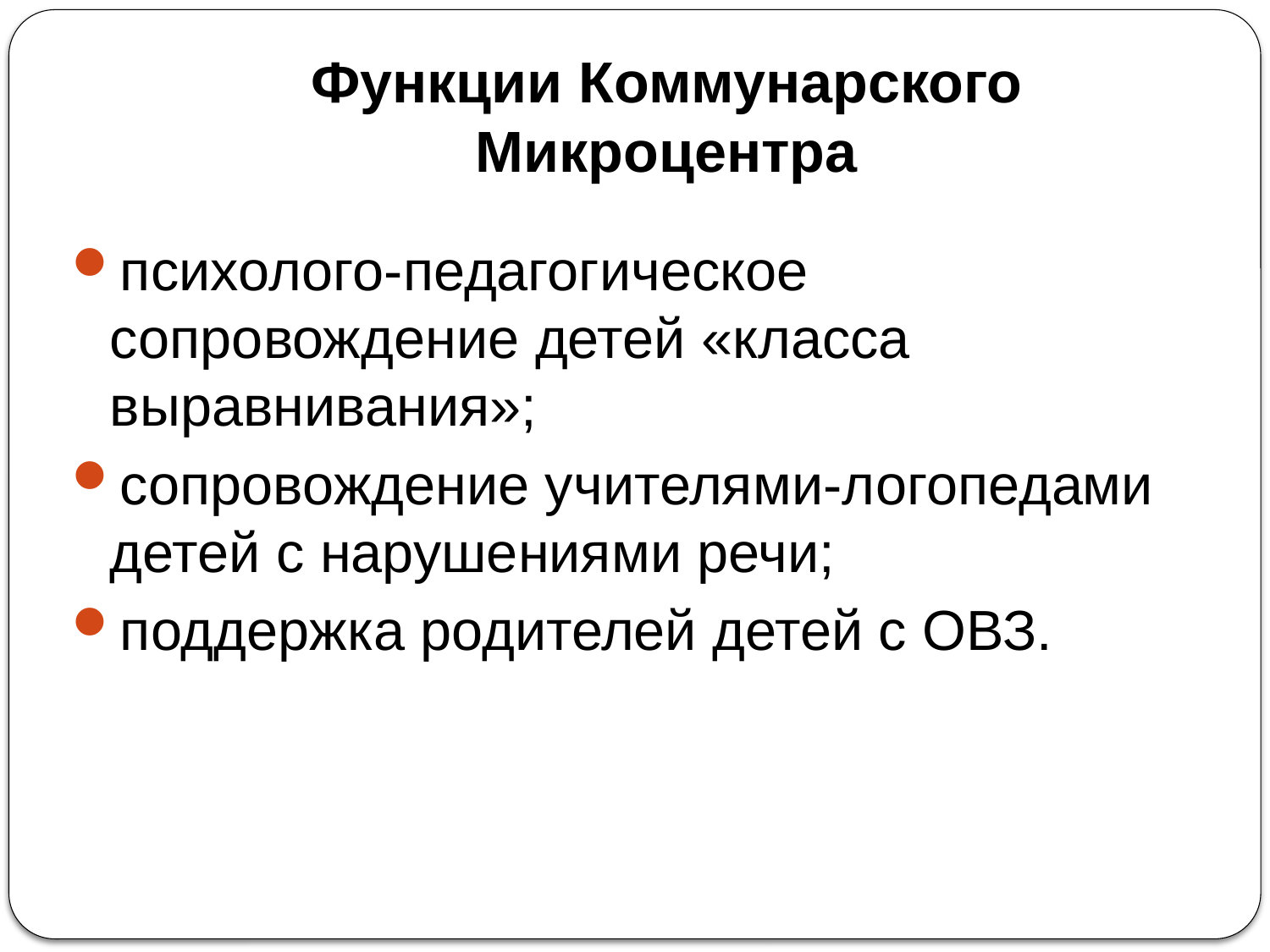

# Функции Коммунарского Микроцентра
психолого-педагогическое сопровождение детей «класса выравнивания»;
сопровождение учителями-логопедами детей с нарушениями речи;
поддержка родителей детей с ОВЗ.